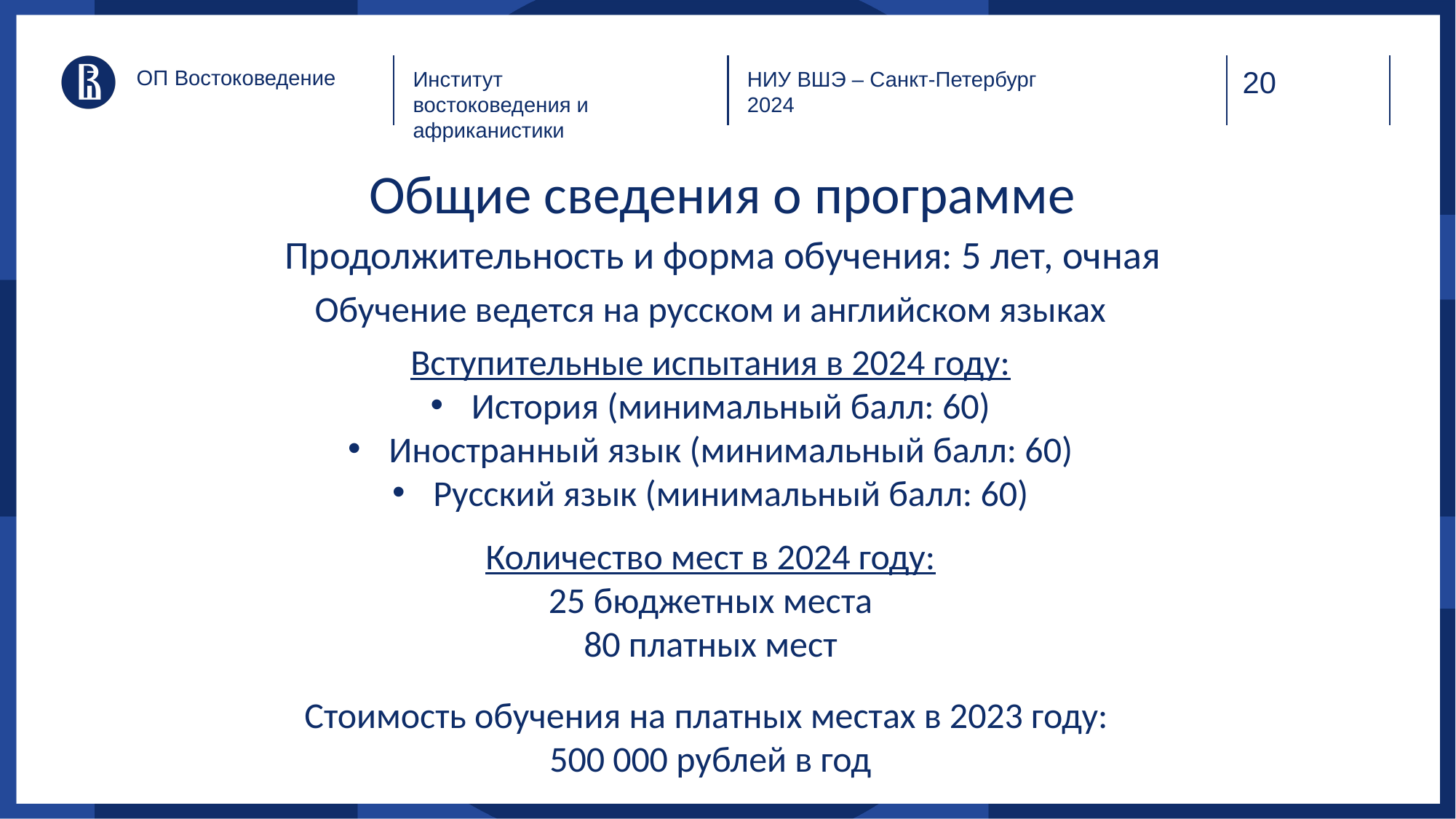

ОП Востоковедение
Институт востоковедения и африканистики
НИУ ВШЭ – Санкт-Петербург
2024
# Общие сведения о программе
	Продолжительность и форма обучения: 5 лет, очная

Обучение ведется на русском и английском языках

Вступительные испытания в 2024 году:
История (минимальный балл: 60)
Иностранный язык (минимальный балл: 60)
Русский язык (минимальный балл: 60)

Количество мест в 2024 году:
25 бюджетных места
80 платных мест

Стоимость обучения на платных местах в 2023 году:
500 000 рублей в год